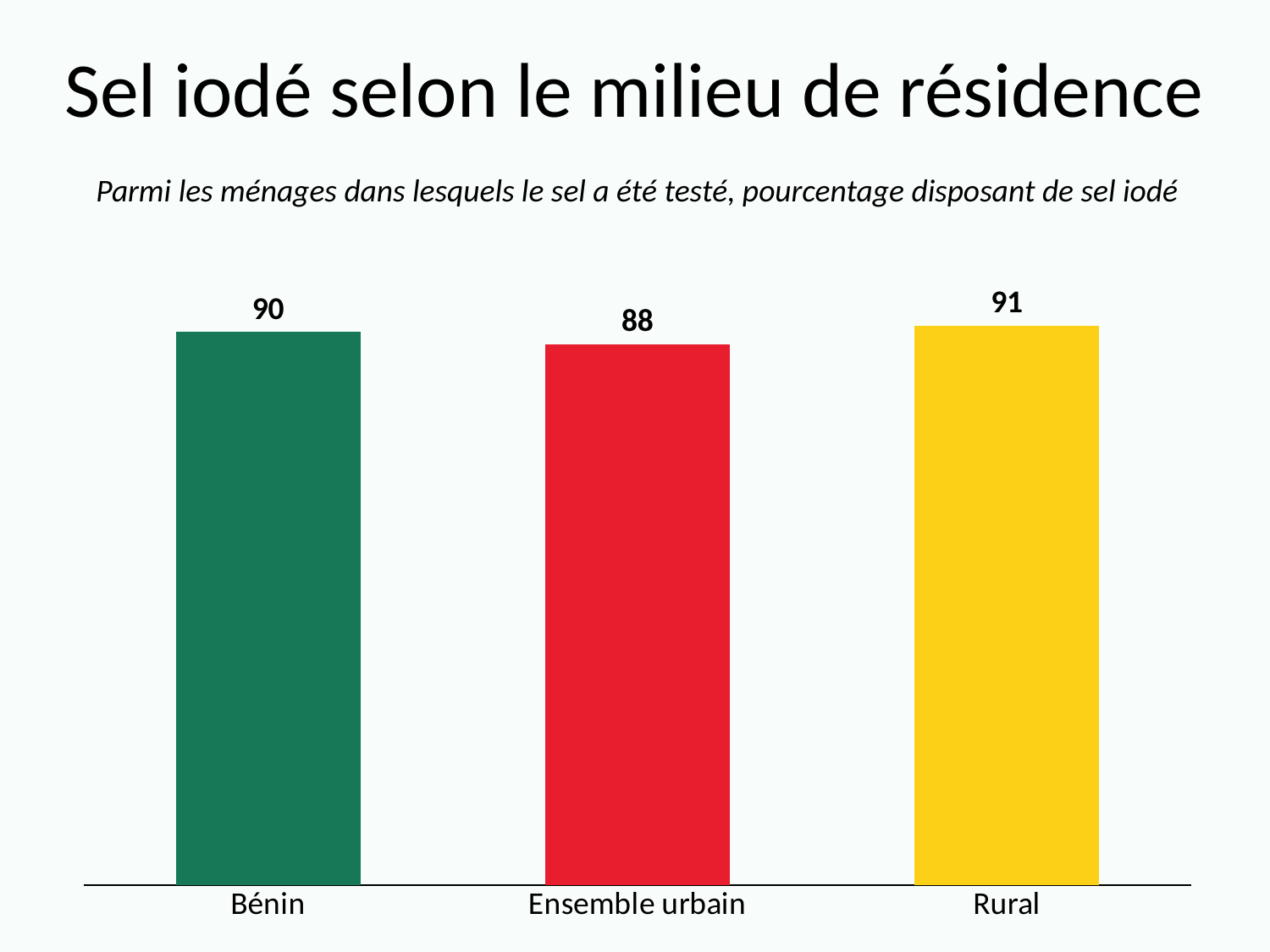

# Sel iodé selon le milieu de résidence
Parmi les ménages dans lesquels le sel a été testé, pourcentage disposant de sel iodé

### Chart

| Category | Series 1 |
|---|---|
| Bénin | 90.0 |
| Ensemble urbain | 88.0 |
| Rural | 91.0 |